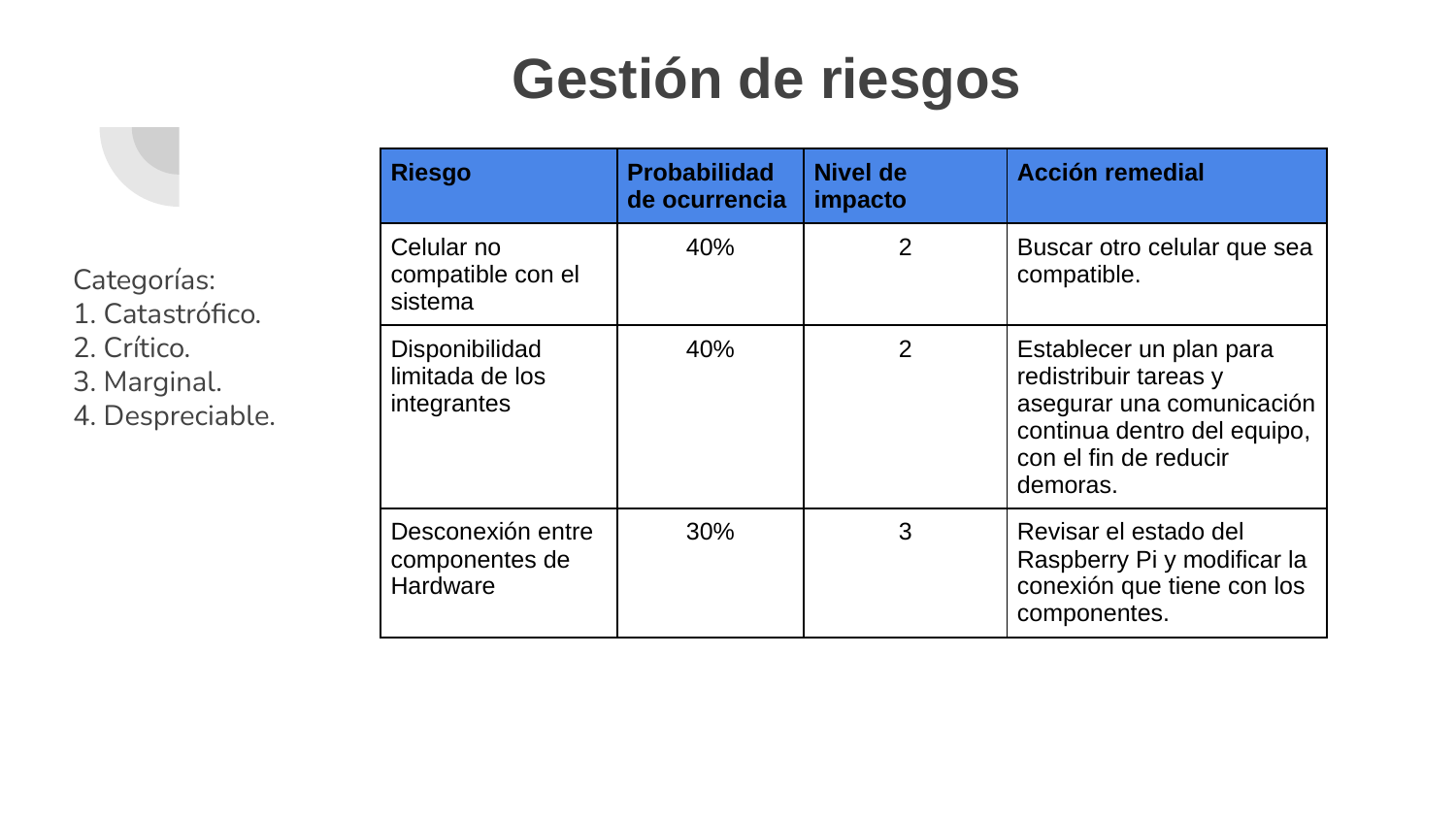

# Gestión de riesgos
| Riesgo | Probabilidad de ocurrencia | Nivel de impacto | Acción remedial |
| --- | --- | --- | --- |
| Celular no compatible con el sistema | 40% | 2 | Buscar otro celular que sea compatible. |
| Disponibilidad limitada de los integrantes | 40% | 2 | Establecer un plan para redistribuir tareas y asegurar una comunicación continua dentro del equipo, con el fin de reducir demoras. |
| Desconexión entre componentes de Hardware | 30% | 3 | Revisar el estado del Raspberry Pi y modificar la conexión que tiene con los componentes. |
Categorías:
1. Catastrófico.
2. Crítico.
3. Marginal.
4. Despreciable.